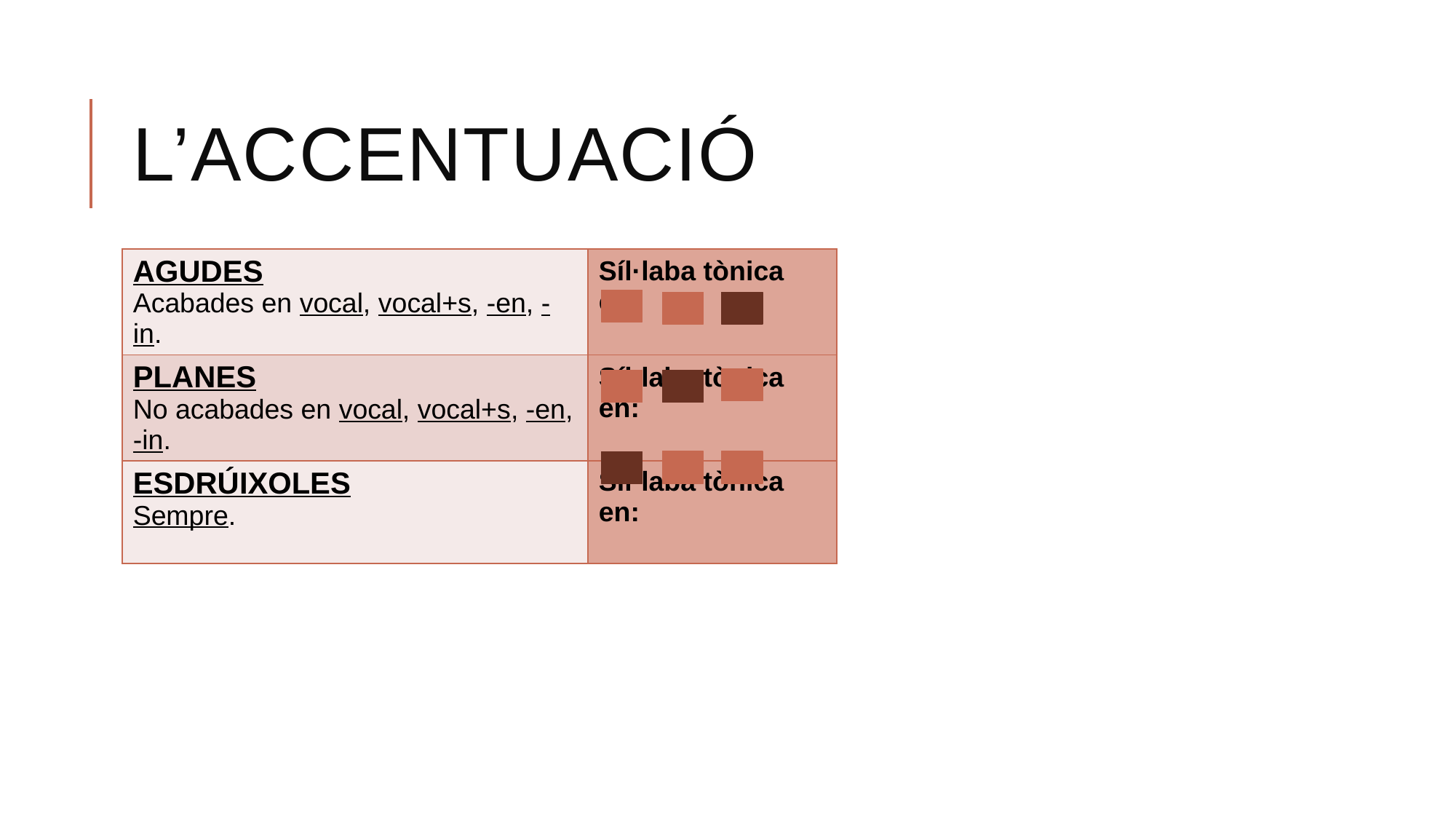

# L’ACCENTUACIó
| AGUDES Acabades en vocal, vocal+s, -en, -in. | Síl·laba tònica en: |
| --- | --- |
| PLANES No acabades en vocal, vocal+s, -en, -in. | Síl·laba tònica en: |
| ESDRÚIXOLES Sempre. | Síl·laba tònica en: |